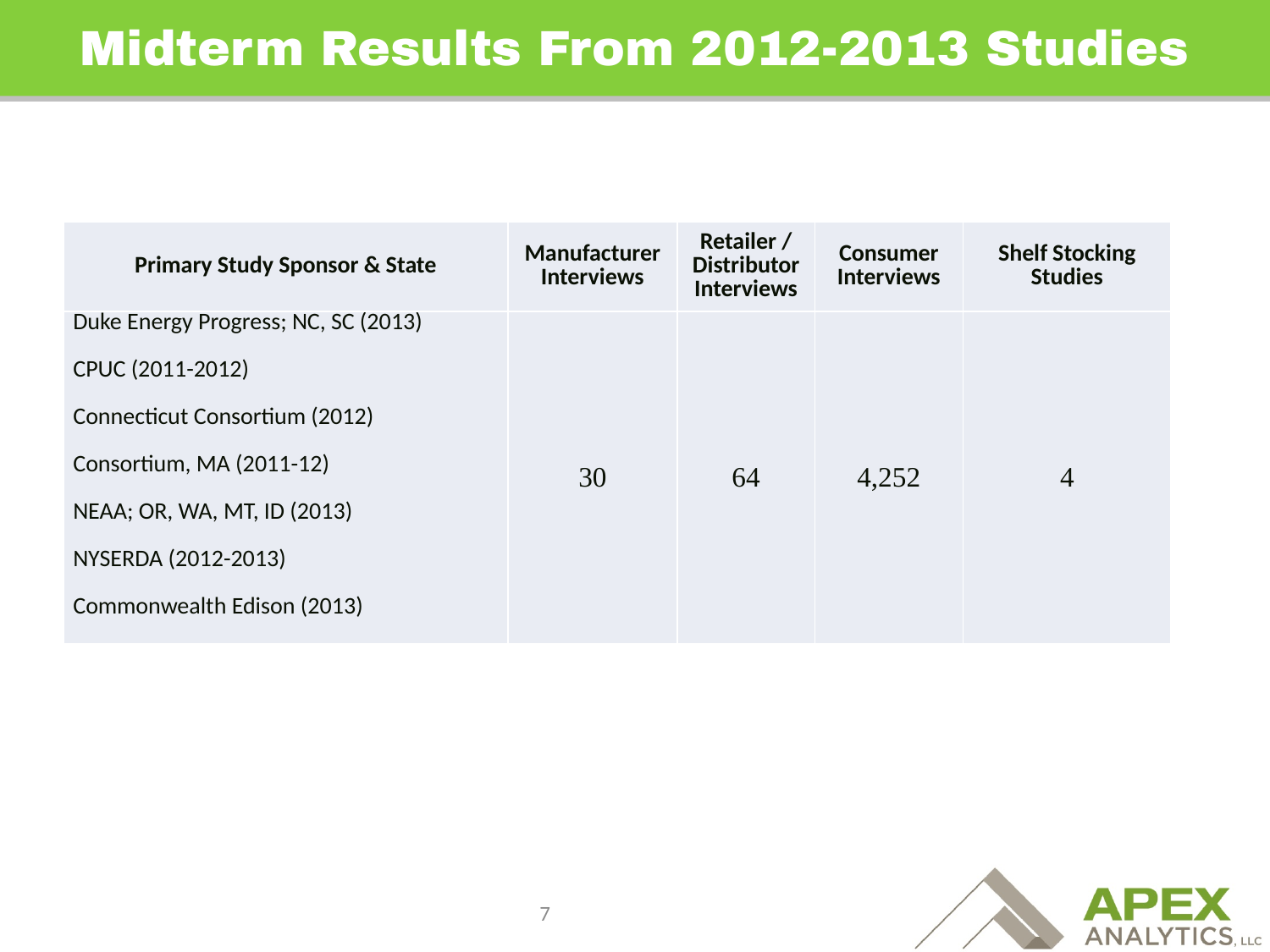

# Midterm Results From 2012-2013 Studies
| Primary Study Sponsor & State | Manufacturer Interviews | Retailer / Distributor Interviews | Consumer Interviews | Shelf Stocking Studies |
| --- | --- | --- | --- | --- |
| Duke Energy Progress; NC, SC (2013) CPUC (2011-2012) Connecticut Consortium (2012) Consortium, MA (2011-12) NEAA; OR, WA, MT, ID (2013) NYSERDA (2012-2013) Commonwealth Edison (2013) | 30 | 64 | 4,252 | 4 |
7